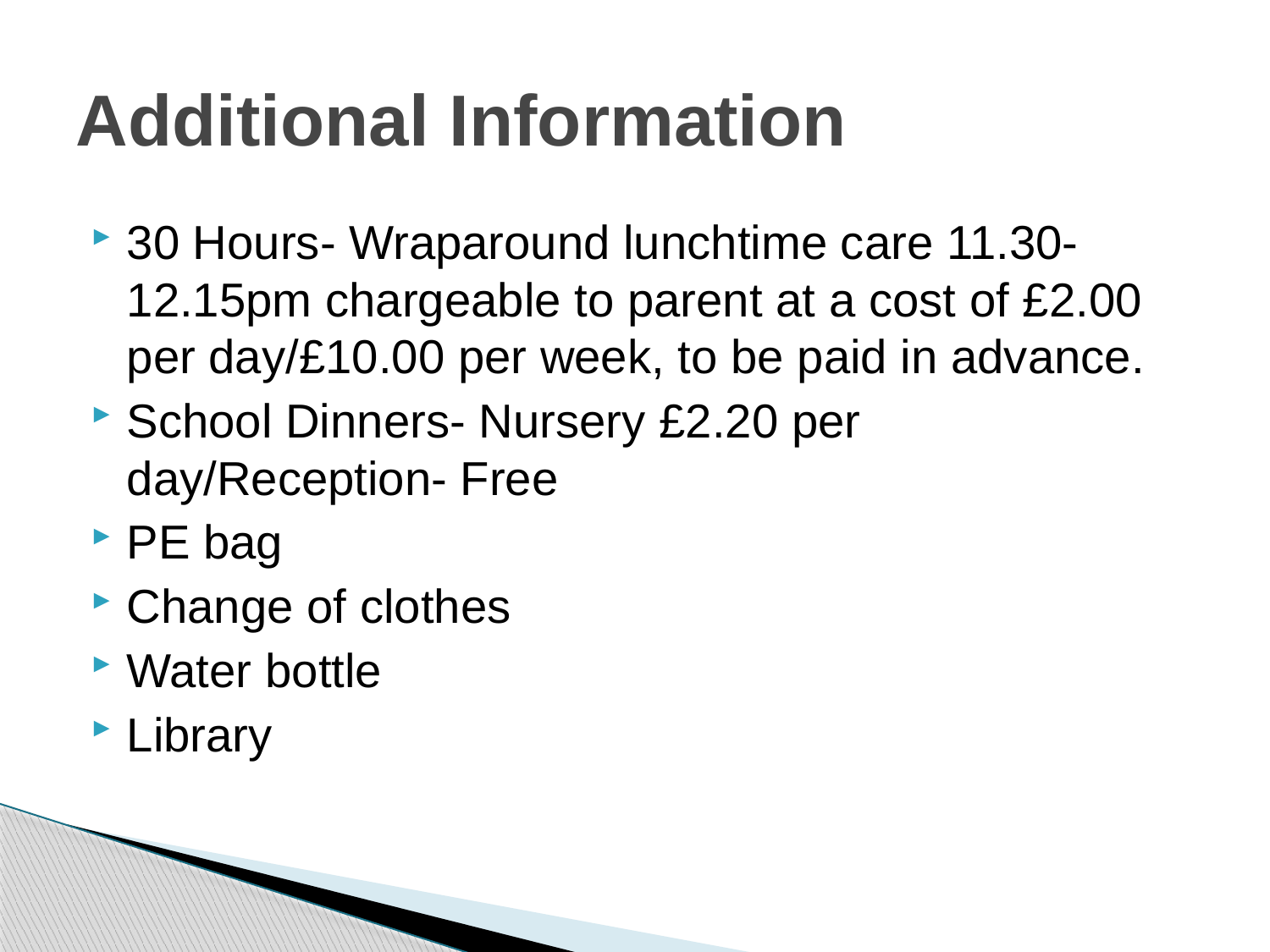

# Additional Information
30 Hours- Wraparound lunchtime care 11.30-12.15pm chargeable to parent at a cost of £2.00 per day/£10.00 per week, to be paid in advance.
School Dinners- Nursery £2.20 per day/Reception- Free
PE bag
Change of clothes
Water bottle
Library